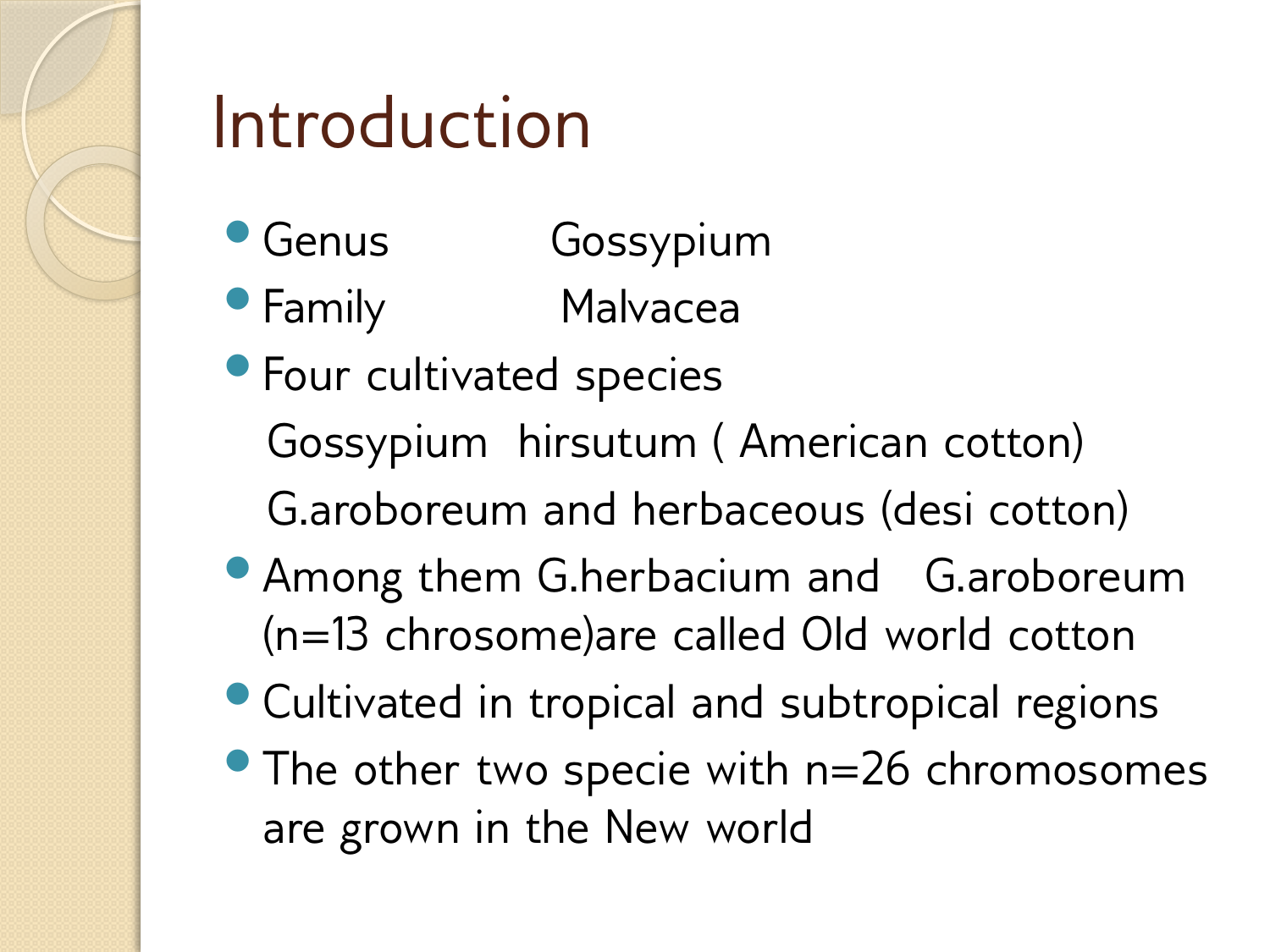

# Introduction
Genus           Gossypium
Family            Malvacea
Four cultivated species
   Gossypium  hirsutum ( American cotton)
   G.aroboreum and herbaceous (desi cotton)
Among them G.herbacium and   G.aroboreum (n=13 chrosome)are called Old world cotton
Cultivated in tropical and subtropical regions
The other two specie with n=26 chromosomes are grown in the New world